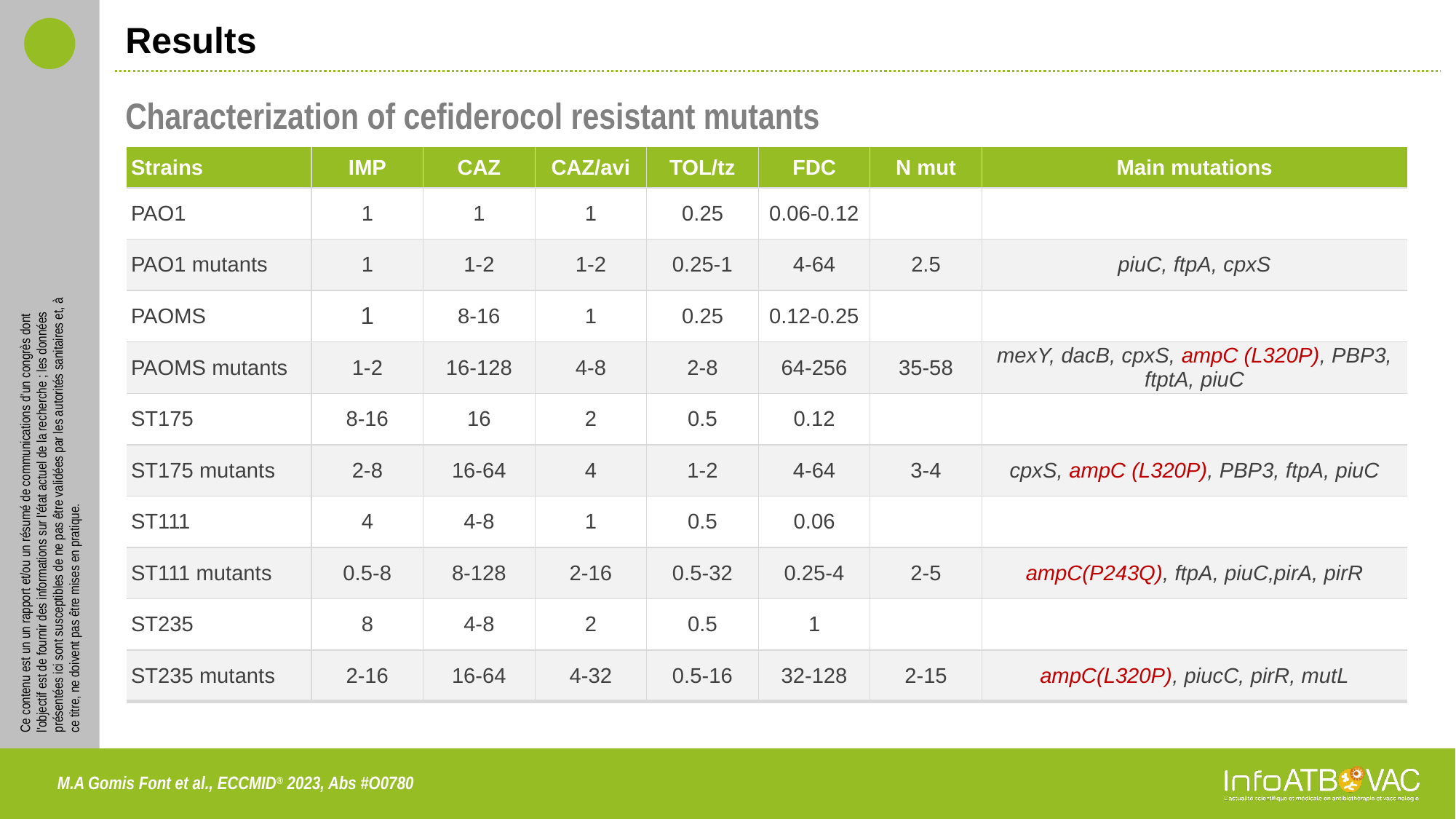

# Results
Characterization of cefiderocol resistant mutants
| Strains | IMP | CAZ | CAZ/avi | TOL/tz | FDC | N mut | Main mutations |
| --- | --- | --- | --- | --- | --- | --- | --- |
| PAO1 | 1 | 1 | 1 | 0.25 | 0.06-0.12 |  |  |
| PAO1 mutants | 1 | 1-2 | 1-2 | 0.25-1 | 4-64 | 2.5 | piuC, ftpA, cpxS |
| PAOMS | 1 | 8-16 | 1 | 0.25 | 0.12-0.25 |  |  |
| PAOMS mutants | 1-2 | 16-128 | 4-8 | 2-8 | 64-256 | 35-58 | mexY, dacB, cpxS, ampC (L320P), PBP3, ftptA, piuC |
| ST175 | 8-16 | 16 | 2 | 0.5 | 0.12 |  |  |
| ST175 mutants | 2-8 | 16-64 | 4 | 1-2 | 4-64 | 3-4 | cpxS, ampC (L320P), PBP3, ftpA, piuC |
| ST111 | 4 | 4-8 | 1 | 0.5 | 0.06 |  |  |
| ST111 mutants | 0.5-8 | 8-128 | 2-16 | 0.5-32 | 0.25-4 | 2-5 | ampC(P243Q), ftpA, piuC,pirA, pirR |
| ST235 | 8 | 4-8 | 2 | 0.5 | 1 |  |  |
| ST235 mutants | 2-16 | 16-64 | 4-32 | 0.5-16 | 32-128 | 2-15 | ampC(L320P), piucC, pirR, mutL |
M.A Gomis Font et al., ECCMID® 2023, Abs #O0780